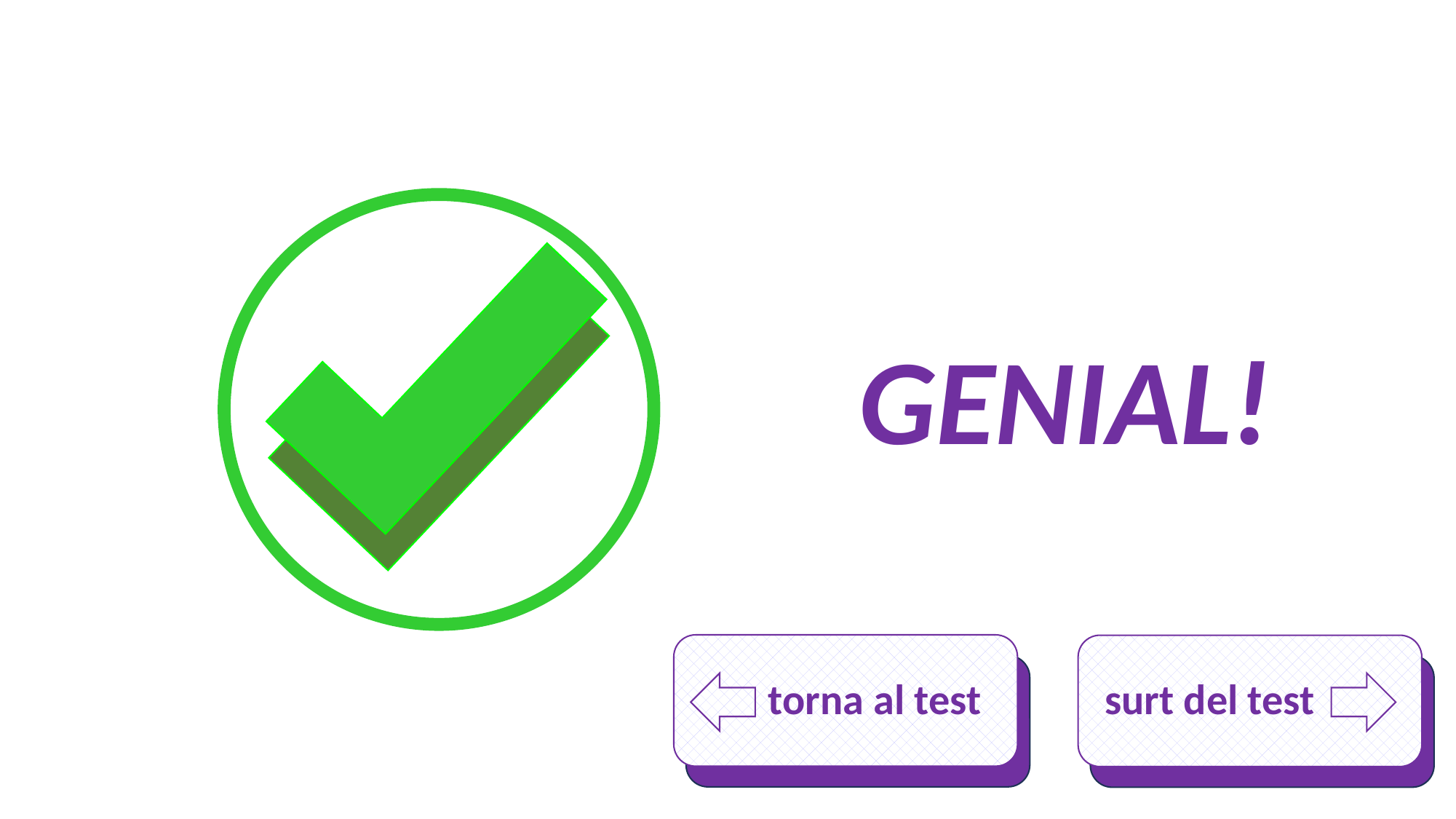

GENIAL!

       torna al test
 surt del test